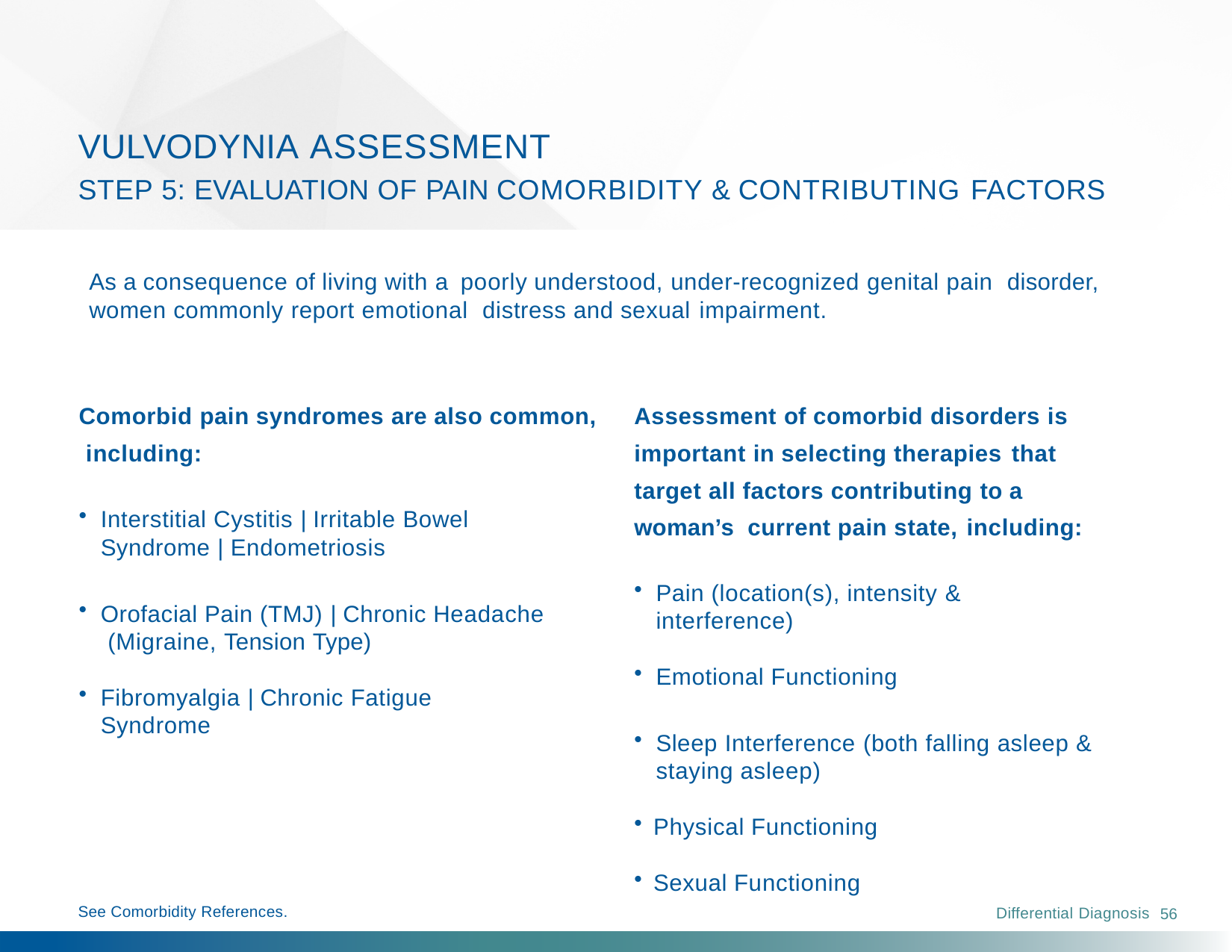

# VULVODYNIA ASSESSMENT
STEP 5: EVALUATION OF PAIN COMORBIDITY & CONTRIBUTING FACTORS
As a consequence of living with a poorly understood, under-recognized genital pain  disorder, women commonly report emotional  distress and sexual impairment.

Comorbid pain syndromes are also common,  including:

Interstitial Cystitis | Irritable Bowel Syndrome | Endometriosis

Orofacial Pain (TMJ) | Chronic Headache  (Migraine, Tension Type)

Fibromyalgia | Chronic Fatigue Syndrome
Assessment of comorbid disorders is  important in selecting therapies that target all factors contributing to a woman’s  current pain state, including:

Pain (location(s), intensity & interference)

Emotional Functioning

Sleep Interference (both falling asleep &  staying asleep)

Physical Functioning

Sexual Functioning
See Comorbidity References.
56
Differential Diagnosis